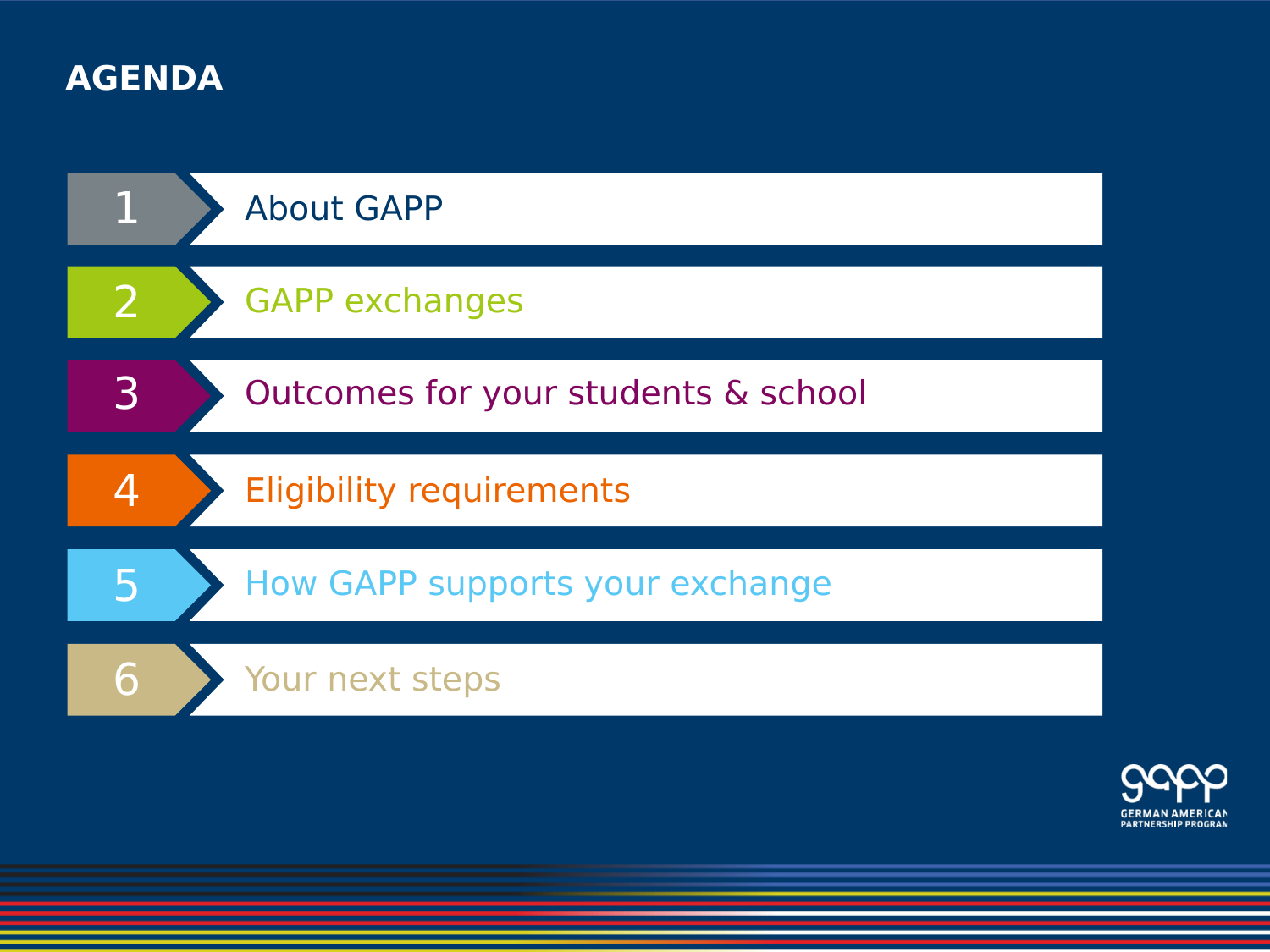

# Agenda

1
About GAPP

2
GAPP exchanges

3
Outcomes for your students & school

4
Eligibility requirements

5
How GAPP supports your exchange

6
Your next steps